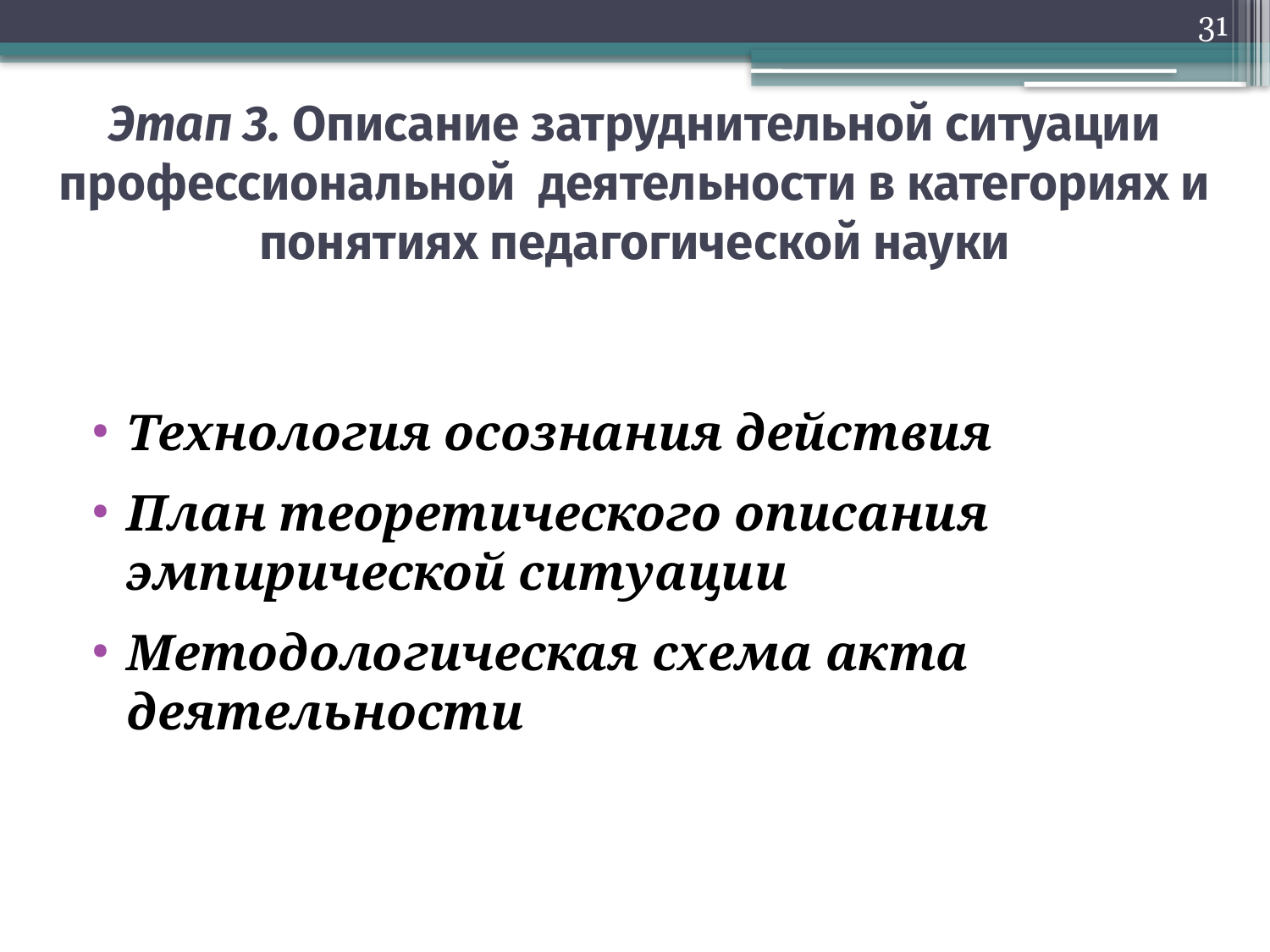

31

# Этап 3. Описание затруднительной ситуации профессиональной  деятельности в категориях и понятиях педагогической науки
Технология осознания действия
План теоретического описания эмпирической ситуации
Методологическая схема акта деятельности